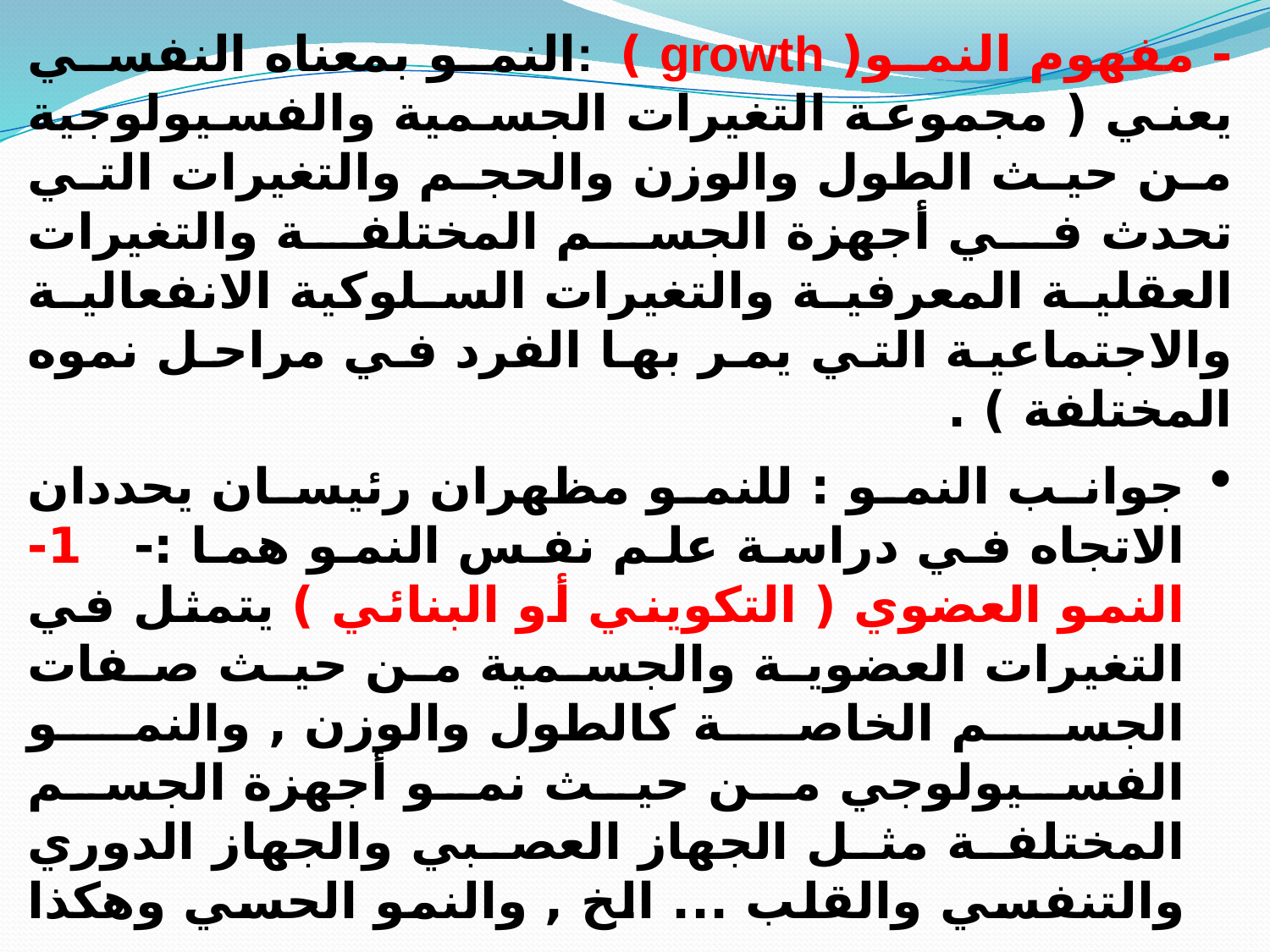

- مفهوم النمو( growth )  :النمو بمعناه النفسي يعني ( مجموعة التغيرات الجسمية والفسيولوجية من حيث الطول والوزن والحجم والتغيرات التي تحدث في أجهزة الجسم المختلفة والتغيرات العقلية المعرفية والتغيرات السلوكية الانفعالية والاجتماعية التي يمر بها الفرد في مراحل نموه المختلفة ) .
جوانب النمو : للنمو مظهران رئيسان يحددان الاتجاه في دراسة علم نفس النمو هما :-   1- النمو العضوي ( التكويني أو البنائي ) يتمثل في التغيرات العضوية والجسمية من حيث صفات الجسم الخاصة كالطول والوزن , والنمو الفسيولوجي من حيث نمو أجهزة الجسم المختلفة مثل الجهاز العصبي والجهاز الدوري والتنفسي والقلب ... الخ , والنمو الحسي وهكذا .
2- النمو الوظيفي ( السلوكي ) يتمثل بنمو الوظائف النفسية التي تتمثل في تزايد القدرة على التعلم والتذكر والاستنتاج وحل المشكلات والإبداع  والاستقرار الانفعالي والنمو الاجتماعي والنمو الحركي والنمو الأخلاقي ...  الخ في مراحل النمو المختلفة .